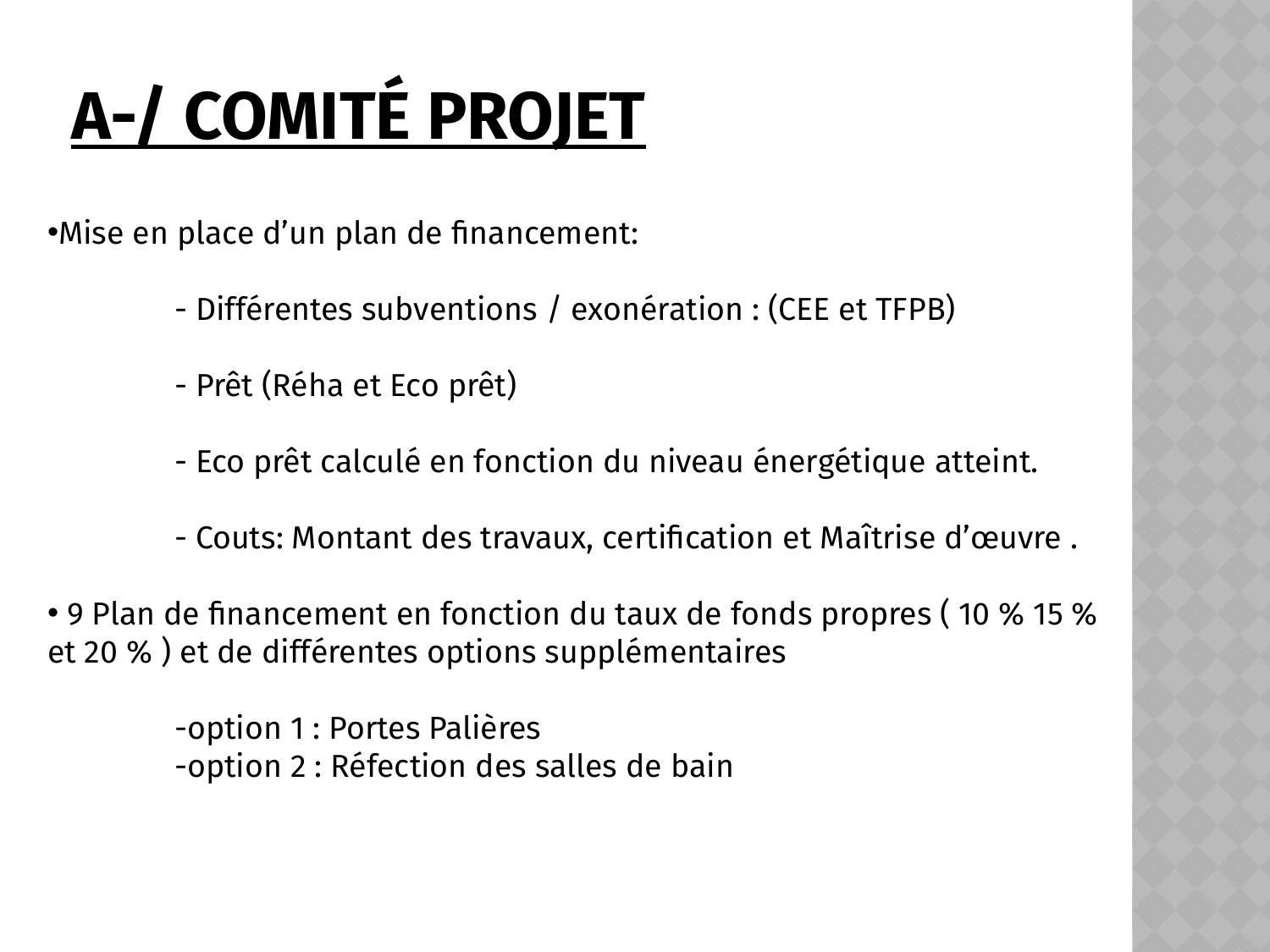

# A-/ Comité projet
Mise en place d’un plan de financement:

	- Différentes subventions / exonération : (CEE et TFPB)

	- Prêt (Réha et Eco prêt)

	- Eco prêt calculé en fonction du niveau énergétique atteint.

	- Couts: Montant des travaux, certification et Maîtrise d’œuvre .

 9 Plan de financement en fonction du taux de fonds propres ( 10 % 15 % et 20 % ) et de différentes options supplémentaires

	-option 1 : Portes Palières
	-option 2 : Réfection des salles de bain